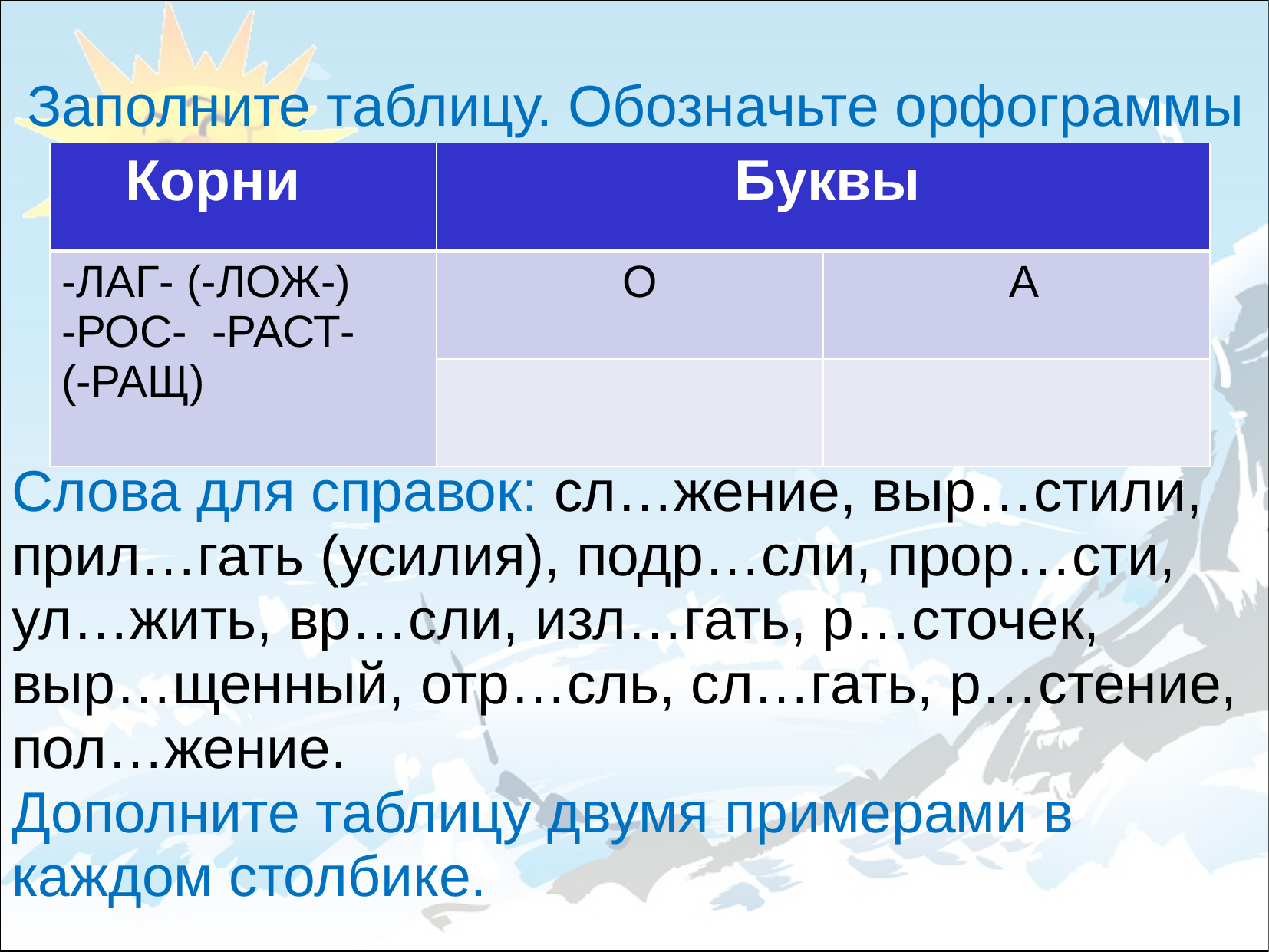

Заполните таблицу. Обозначьте орфограммы

Слова для справок: сл…жение, выр…стили, прил…гать (усилия), подр…сли, прор…сти, ул…жить, вр…сли, изл…гать, р…сточек, выр…щенный, отр…сль, сл…гать, р…стение, пол…жение.
Дополните таблицу двумя примерами в каждом столбике.

| Корни | Буквы |  |
| --- | --- | --- |
| -ЛАГ- (-ЛОЖ-) -РОС- -РАСТ- (-РАЩ) | О | А |
|  |  |  |